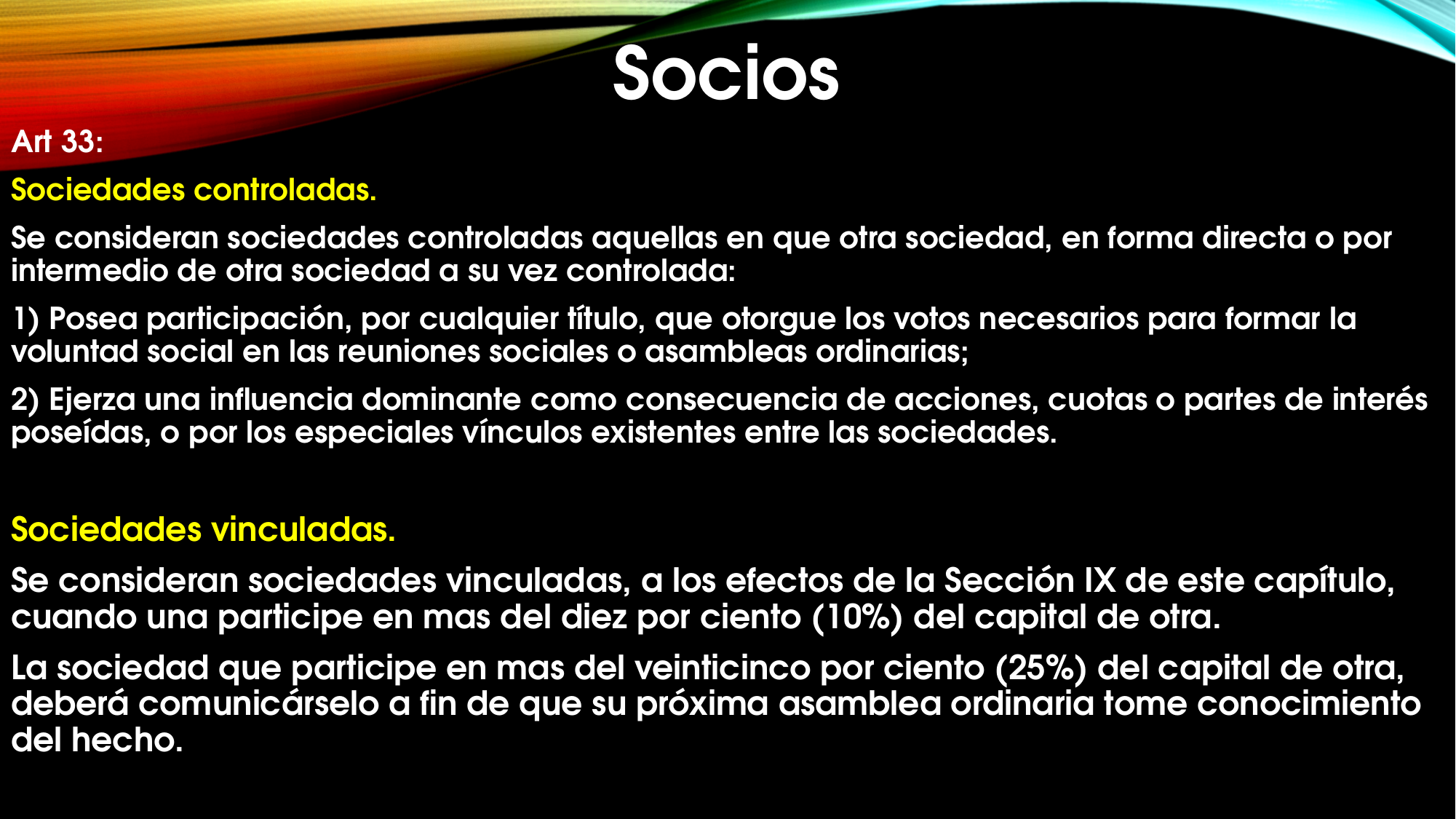

Socios
Art 33:
Sociedades controladas.
Se consideran sociedades controladas aquellas en que otra sociedad, en forma directa o por intermedio de otra sociedad a su vez controlada:
1) Posea participación, por cualquier título, que otorgue los votos necesarios para formar la voluntad social en las reuniones sociales o asambleas ordinarias;
2) Ejerza una influencia dominante como consecuencia de acciones, cuotas o partes de interés poseídas, o por los especiales vínculos existentes entre las sociedades.

Sociedades vinculadas.
Se consideran sociedades vinculadas, a los efectos de la Sección IX de este capítulo, cuando una participe en mas del diez por ciento (10%) del capital de otra.
La sociedad que participe en mas del veinticinco por ciento (25%) del capital de otra, deberá comunicárselo a fin de que su próxima asamblea ordinaria tome conocimiento del hecho.